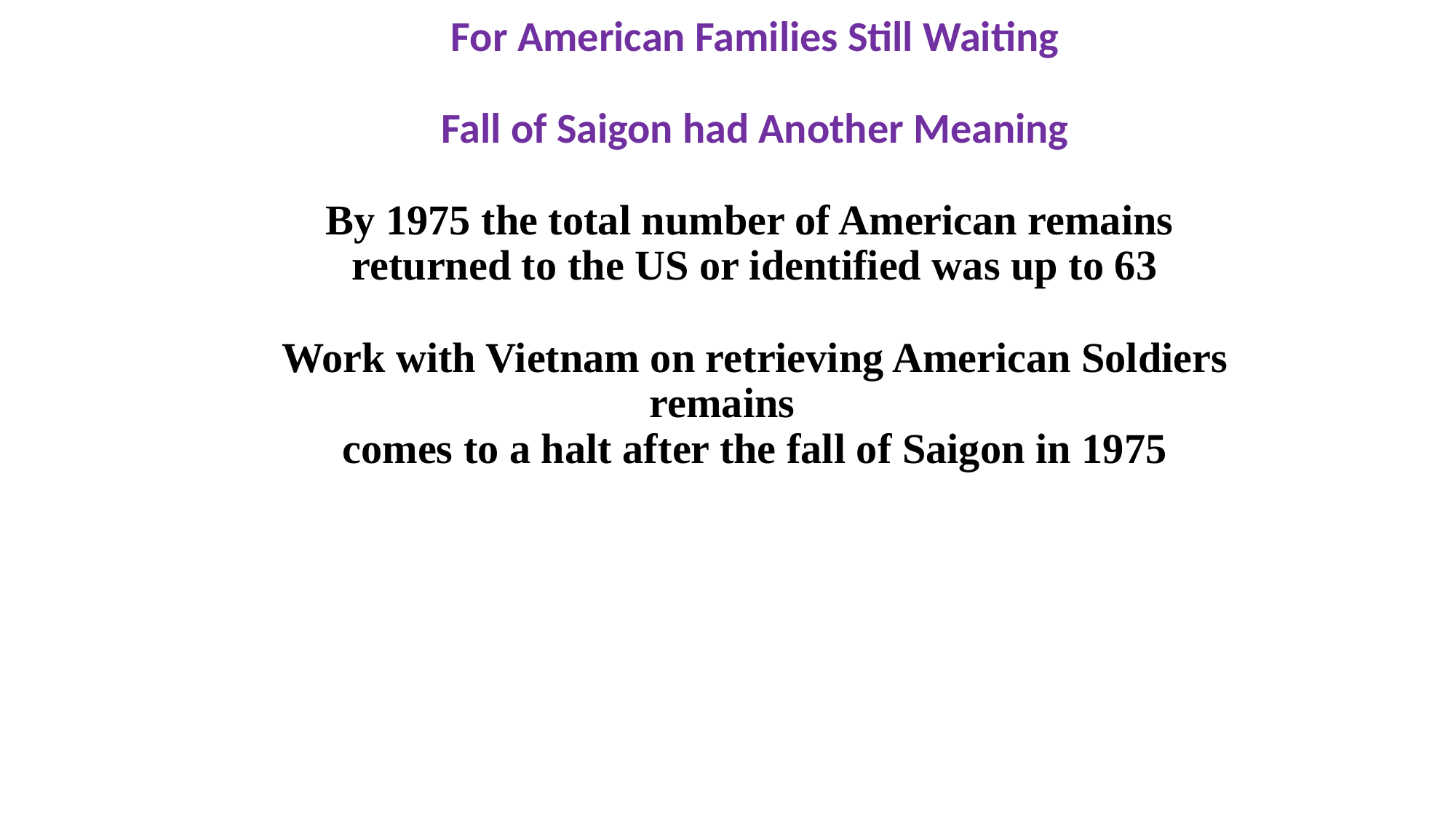

For American Families Still Waiting

Fall of Saigon had Another Meaning

By 1975 the total number of American remains
returned to the US or identified was up to 63

Work with Vietnam on retrieving American Soldiers remains
comes to a halt after the fall of Saigon in 1975